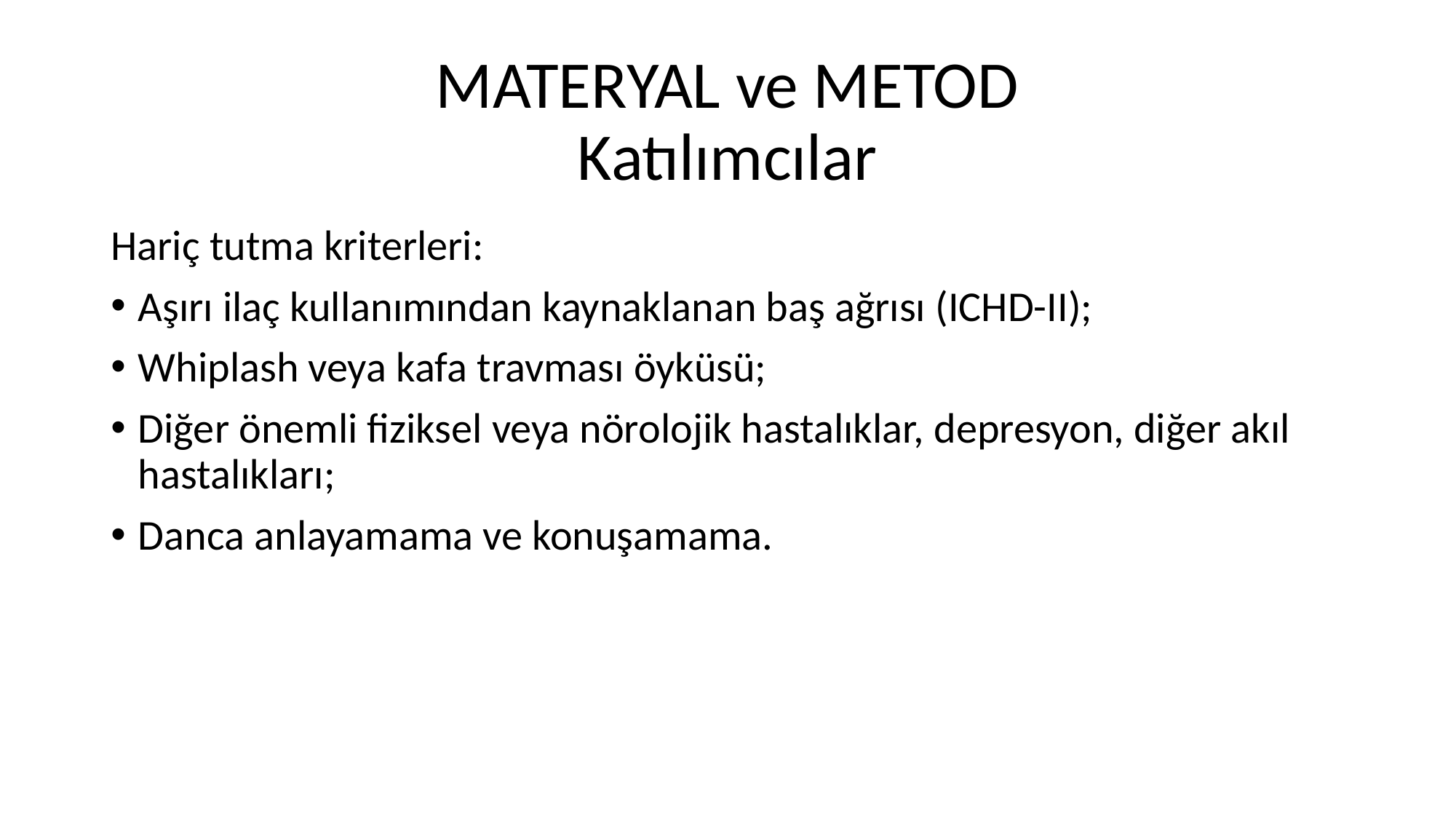

# MATERYAL ve METOD Katılımcılar
Hariç tutma kriterleri:
Aşırı ilaç kullanımından kaynaklanan baş ağrısı (ICHD-II);
Whiplash veya kafa travması öyküsü;
Diğer önemli fiziksel veya nörolojik hastalıklar, depresyon, diğer akıl hastalıkları;
Danca anlayamama ve konuşamama.